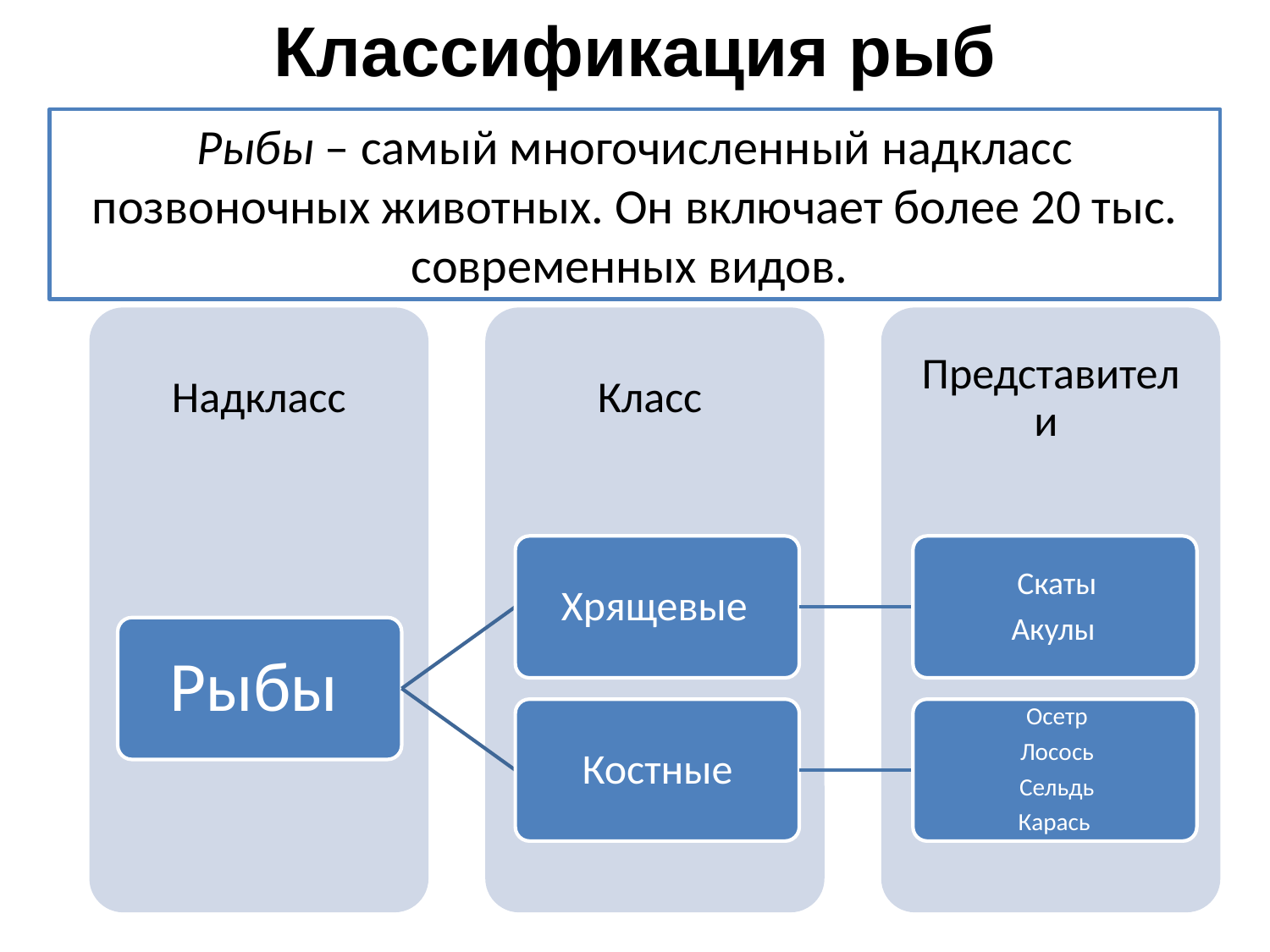

Классификация рыб
Рыбы – самый многочисленный надкласс позвоночных животных. Он включает более 20 тыс. современных видов.
Представители
Класс
Надкласс
Рыбы

Хрящевые

Скаты
Акулы

Костные

Осетр
Лосось
Сельдь
Карась